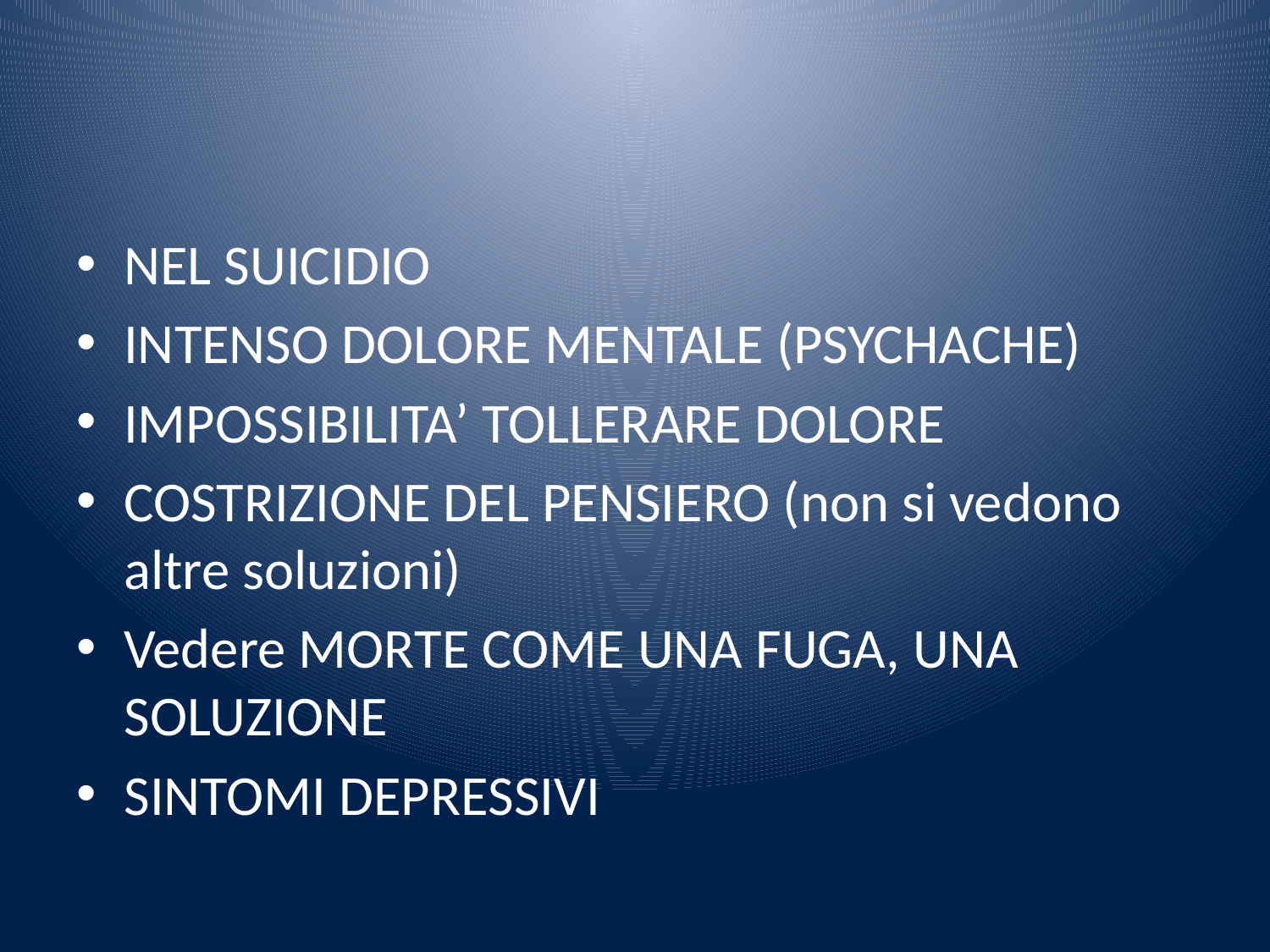

#
NEL SUICIDIO
INTENSO DOLORE MENTALE (PSYCHACHE)
IMPOSSIBILITA’ TOLLERARE DOLORE
COSTRIZIONE DEL PENSIERO (non si vedono altre soluzioni)
Vedere MORTE COME UNA FUGA, UNA SOLUZIONE
SINTOMI DEPRESSIVI